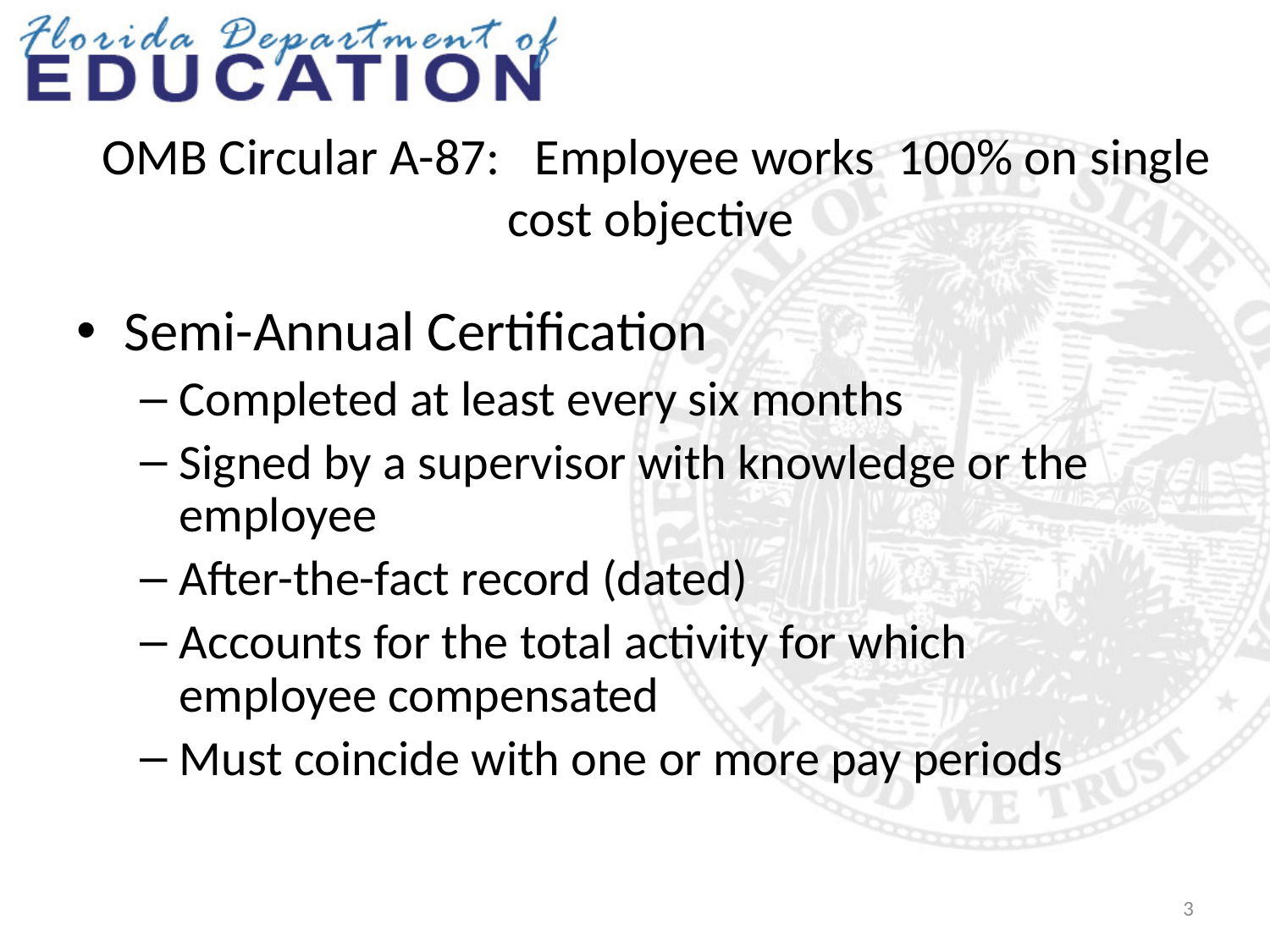

# OMB Circular A-87:   Employee works  100% on single cost objective
Semi-Annual Certification
Completed at least every six months
Signed by a supervisor with knowledge or the employee
After-the-fact record (dated)
Accounts for the total activity for which employee compensated
Must coincide with one or more pay periods

3